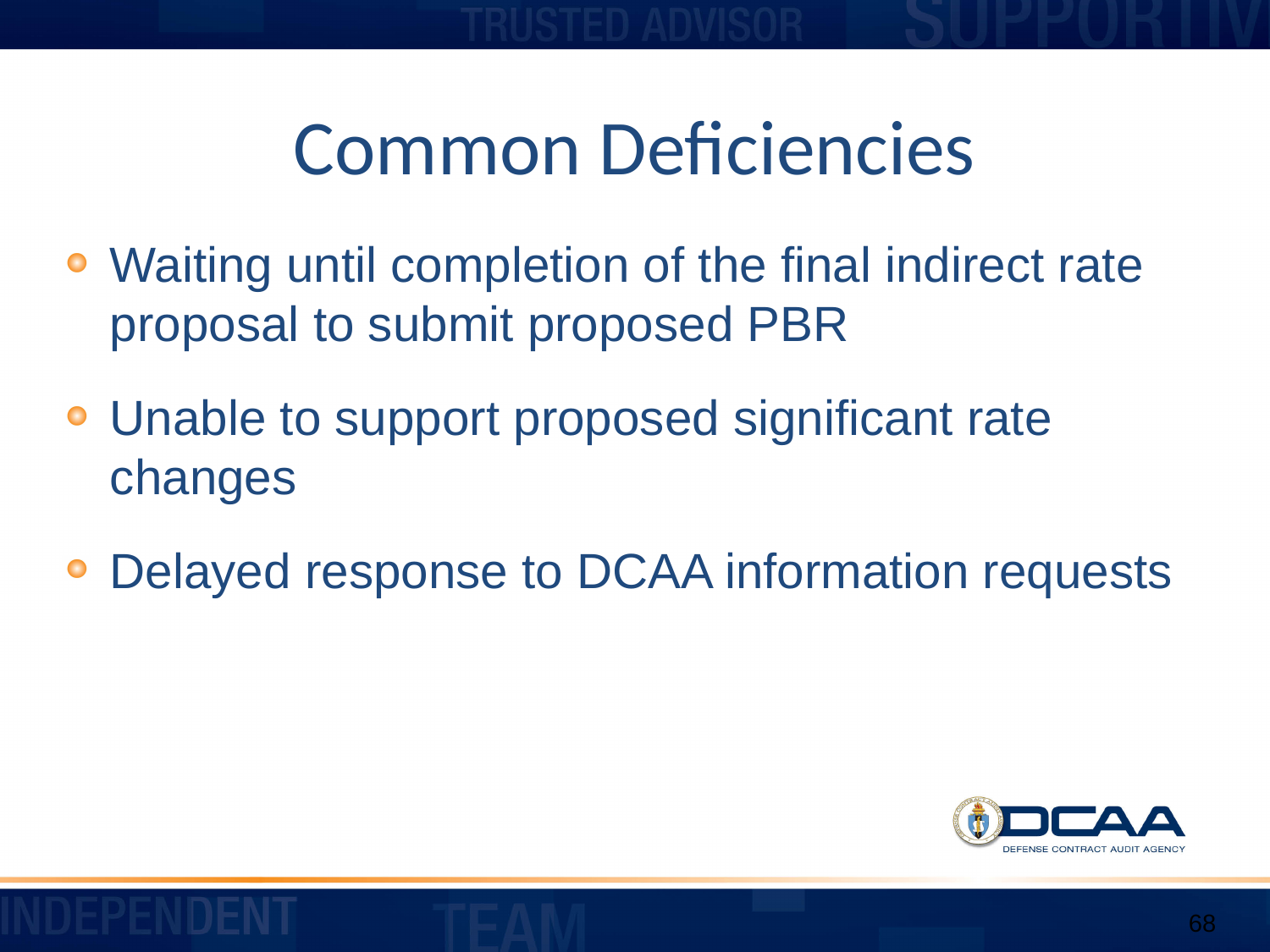

# Common Deficiencies
Waiting until completion of the final indirect rate proposal to submit proposed PBR

Unable to support proposed significant rate changes

Delayed response to DCAA information requests
68